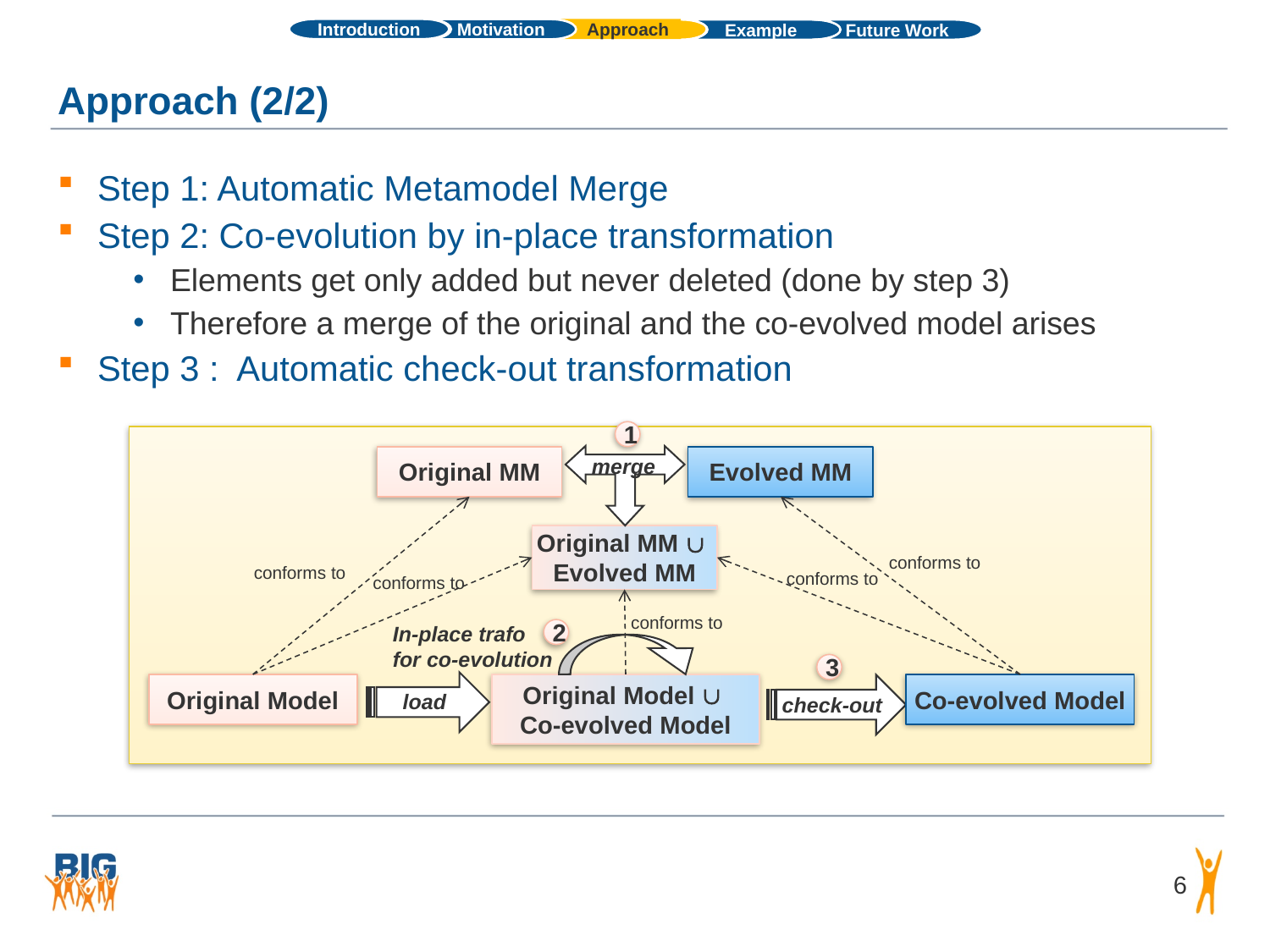

Introduction
Approach
Motivation
Example
Future Work
# Approach (2/2)
Step 1: Automatic Metamodel Merge
Step 2: Co-evolution by in-place transformation
Elements get only added but never deleted (done by step 3)
Therefore a merge of the original and the co-evolved model arises
Step 3 :  Automatic check-out transformation

1

Original MM
merge
Evolved MM
Original MM ∪
Evolved MM
conforms to
conforms to
conforms to
conforms to
conforms to
In-place trafo
for co-evolution
2

3

Co-evolved Model
Original Model
Original Model ∪
Co-evolved Model

load
check-out
6